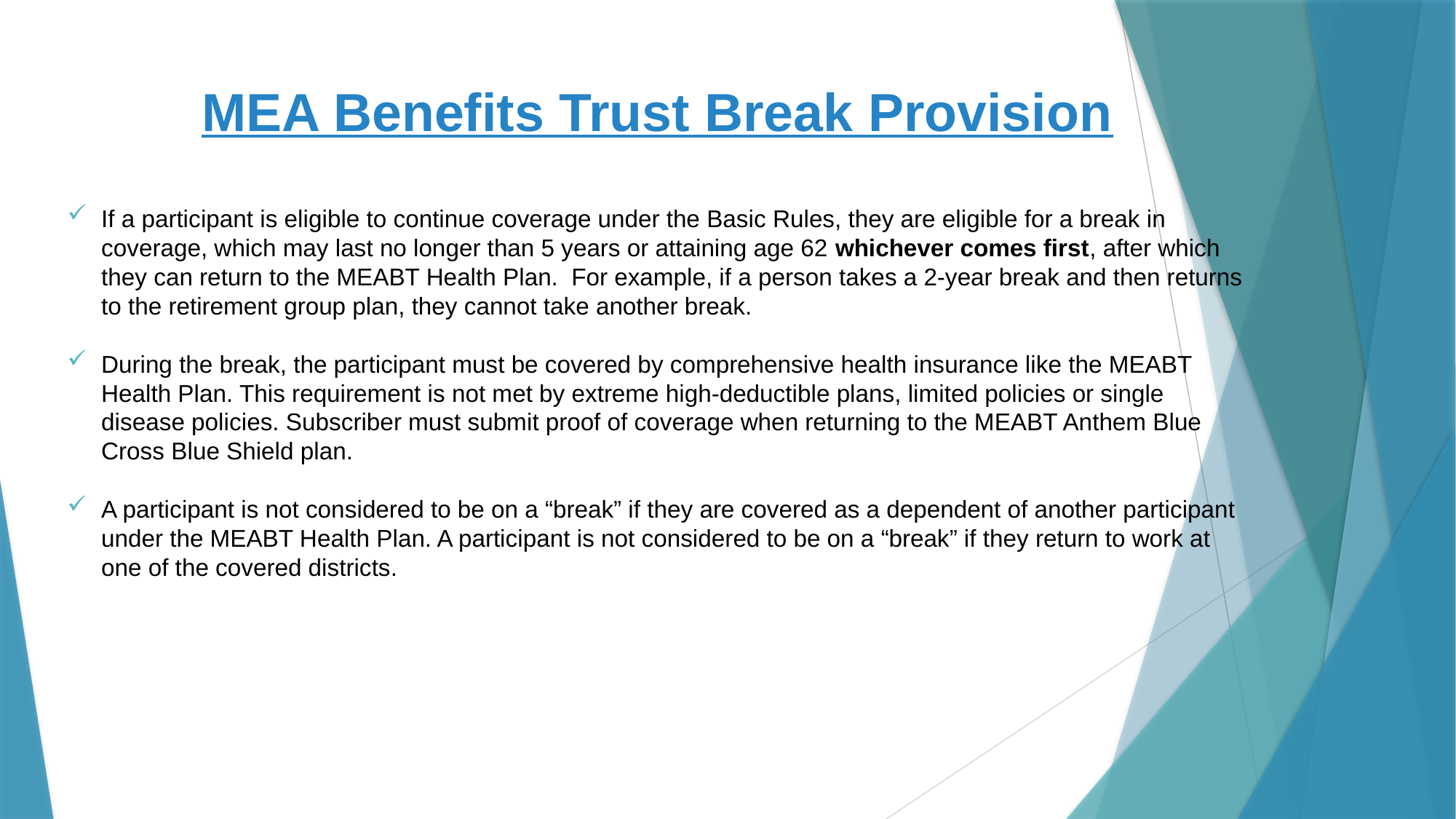

# MEA Benefits Trust Break Provision

If a participant is eligible to continue coverage under the Basic Rules, they are eligible for a break in coverage, which may last no longer than 5 years or attaining age 62 whichever comes first, after which they can return to the MEABT Health Plan.  For example, if a person takes a 2-year break and then returns to the retirement group plan, they cannot take another break.

During the break, the participant must be covered by comprehensive health insurance like the MEABT Health Plan. This requirement is not met by extreme high-deductible plans, limited policies or single disease policies. Subscriber must submit proof of coverage when returning to the MEABT Anthem Blue Cross Blue Shield plan.

A participant is not considered to be on a “break” if they are covered as a dependent of another participant under the MEABT Health Plan. A participant is not considered to be on a “break” if they return to work at one of the covered districts.